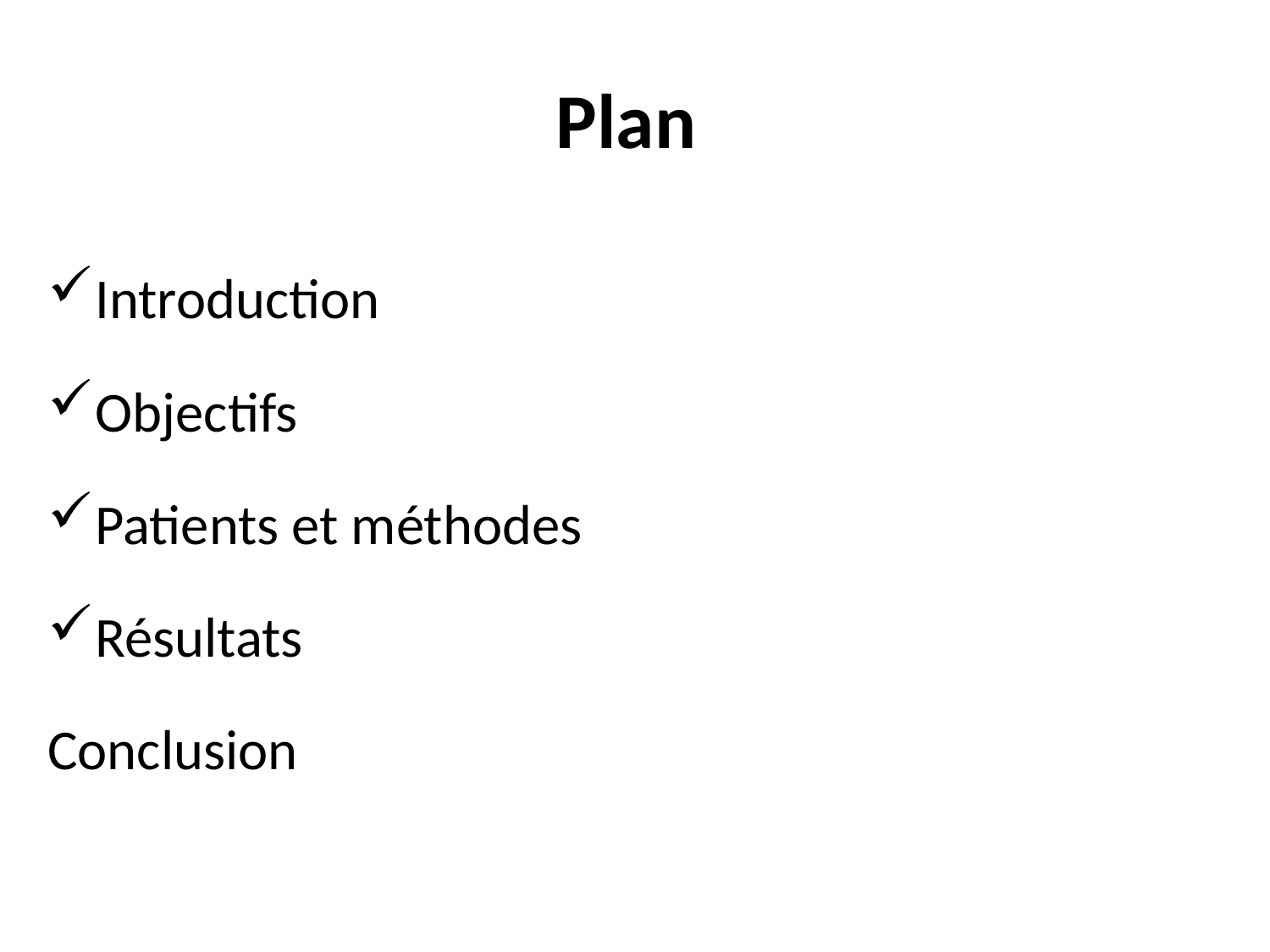

# Plan
Introduction
Objectifs
Patients et méthodes
Résultats
Conclusion